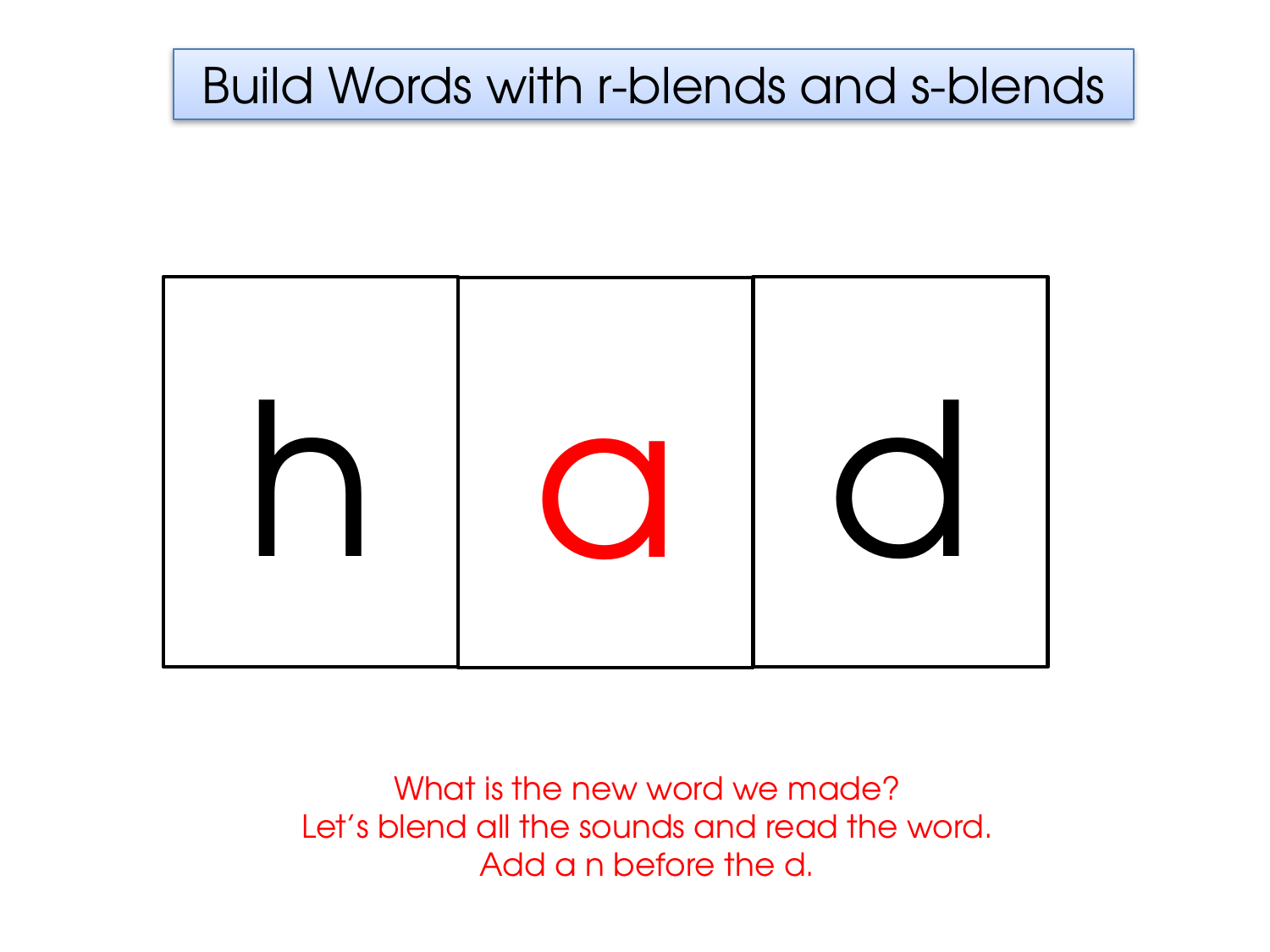

Build Words with r-blends and s-blends
h
d
a
What is the new word we made?
Let’s blend all the sounds and read the word.
Add a n before the d.